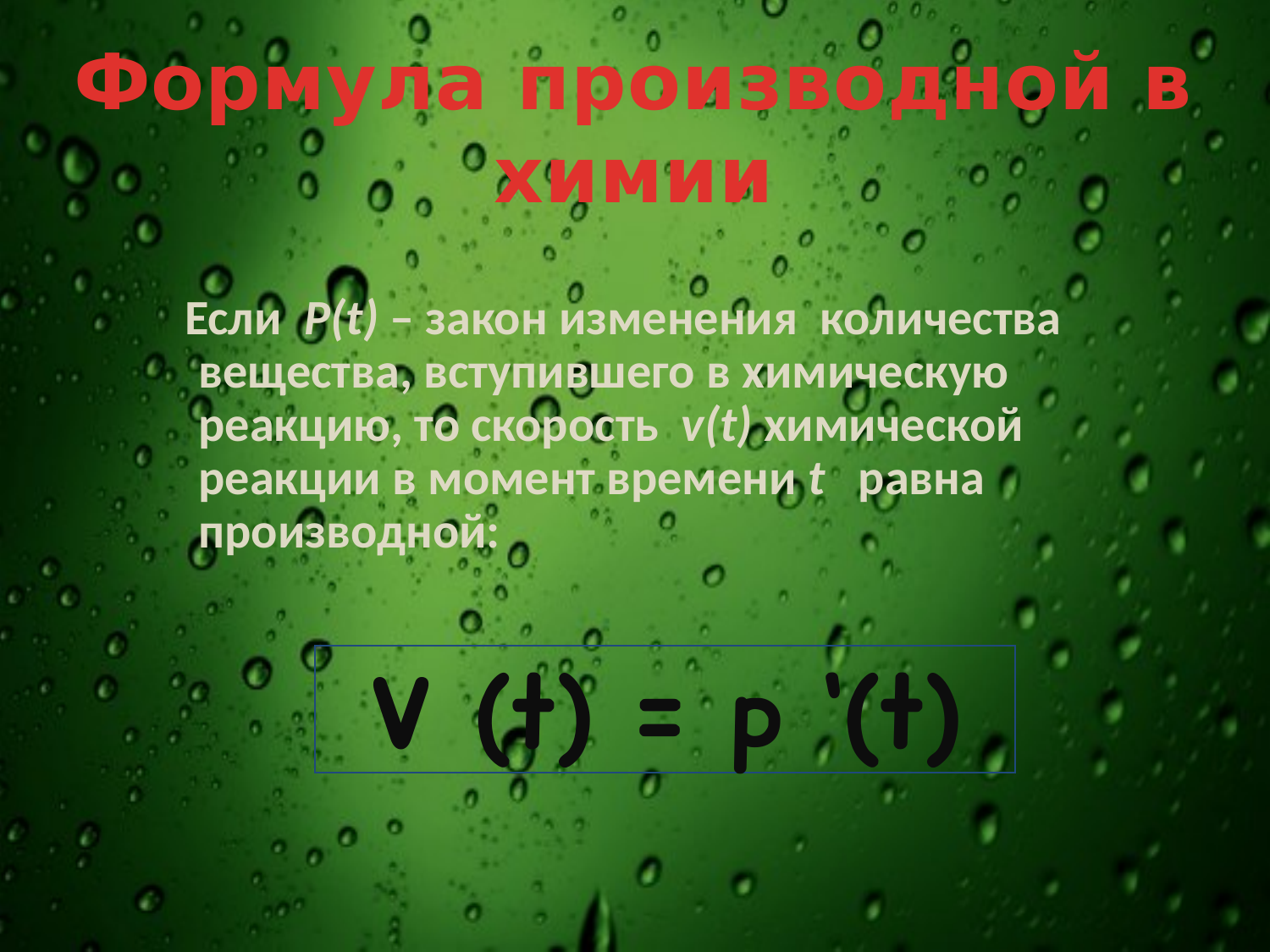

Формула производной в химии
   Если  P(t) – закон изменения  количества вещества, вступившего в химическую реакцию, то скорость  v(t) химической реакции в момент времени t   равна производной:

V (t) = p ‘(t)